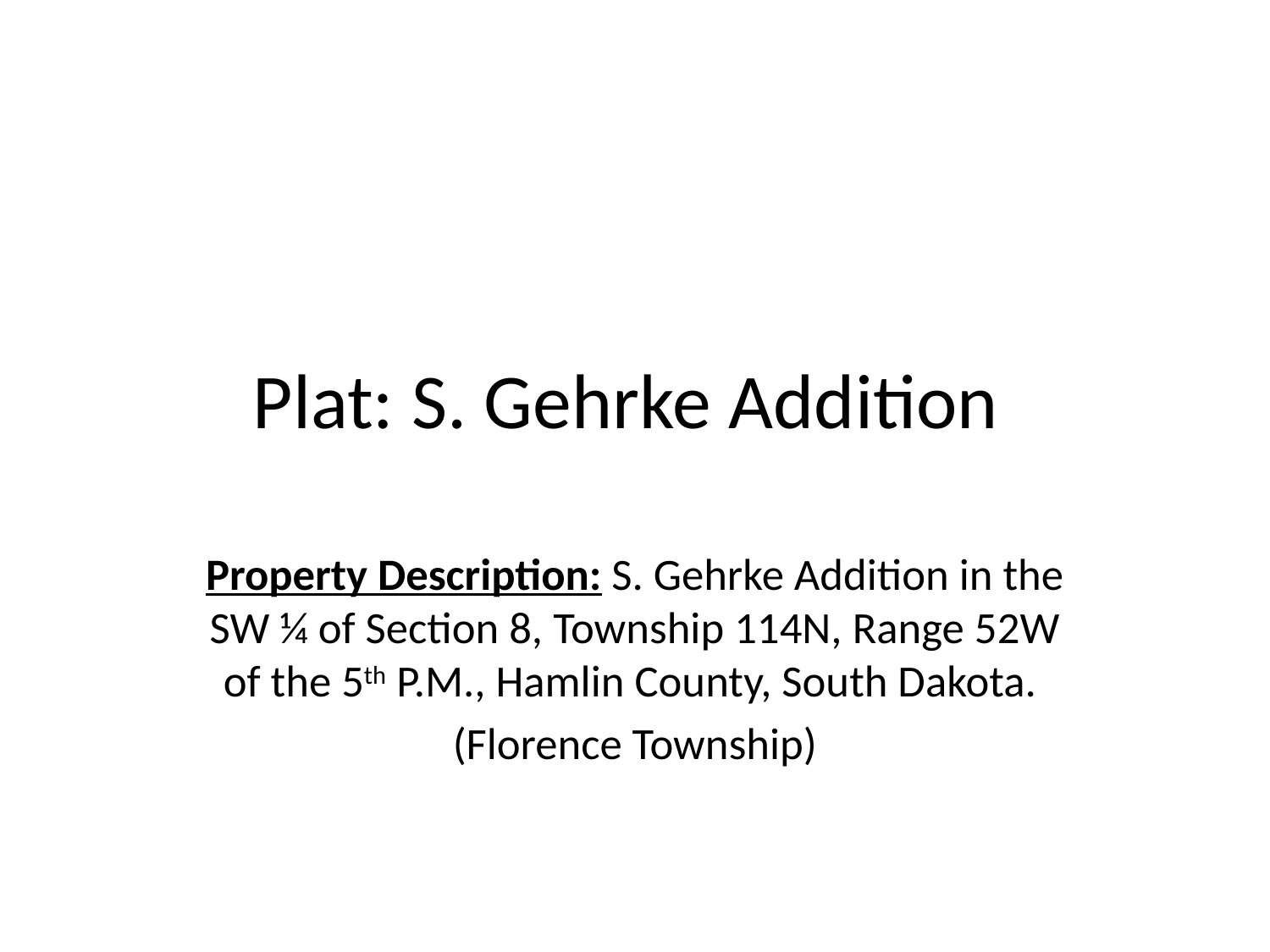

# Plat: S. Gehrke Addition
Property Description: S. Gehrke Addition in the SW ¼ of Section 8, Township 114N, Range 52W of the 5th P.M., Hamlin County, South Dakota.
(Florence Township)